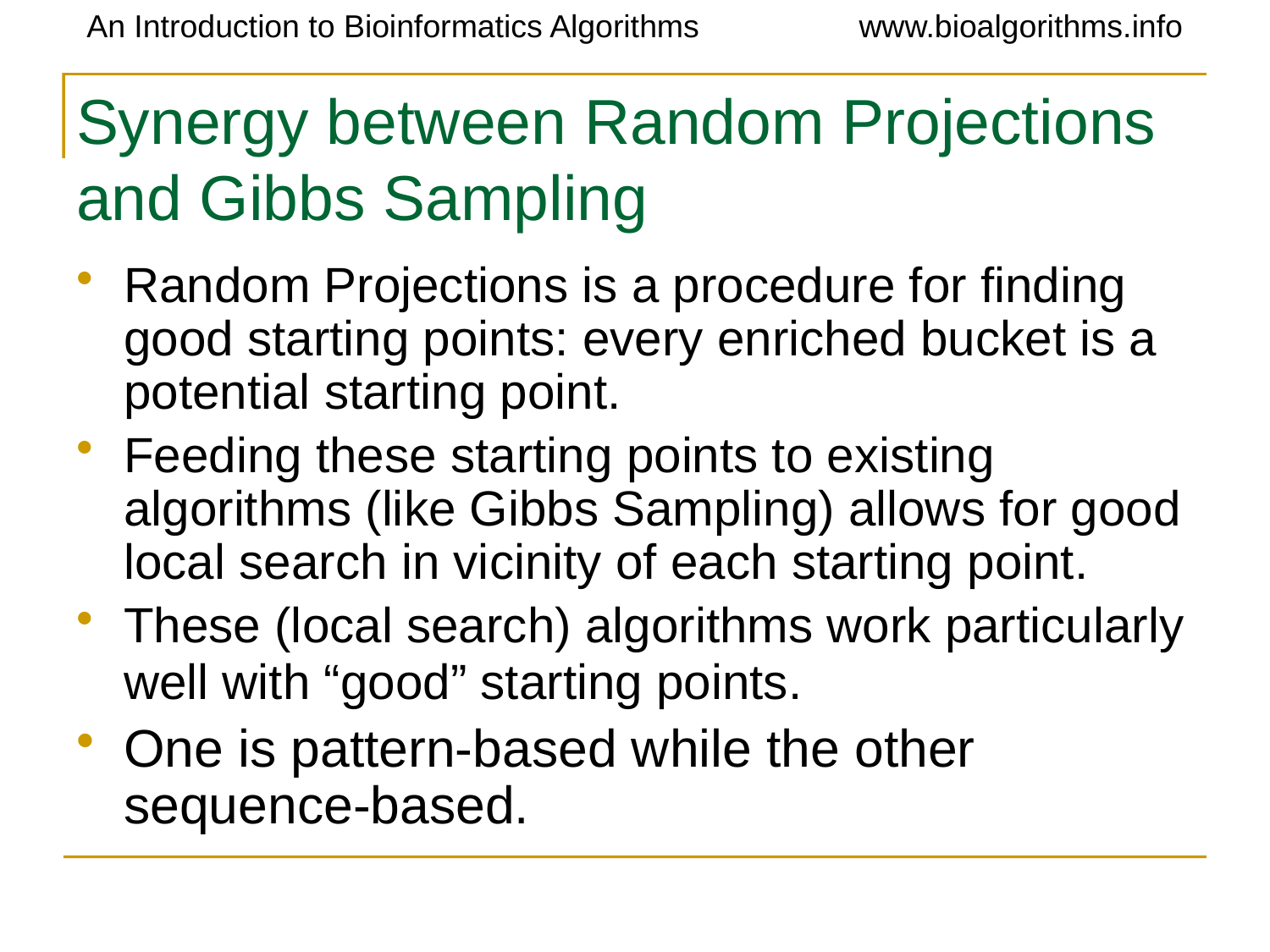

# Synergy between Random Projections and Gibbs Sampling
Random Projections is a procedure for finding good starting points: every enriched bucket is a potential starting point.
Feeding these starting points to existing algorithms (like Gibbs Sampling) allows for good local search in vicinity of each starting point.
These (local search) algorithms work particularly well with “good” starting points.
One is pattern-based while the other sequence-based.